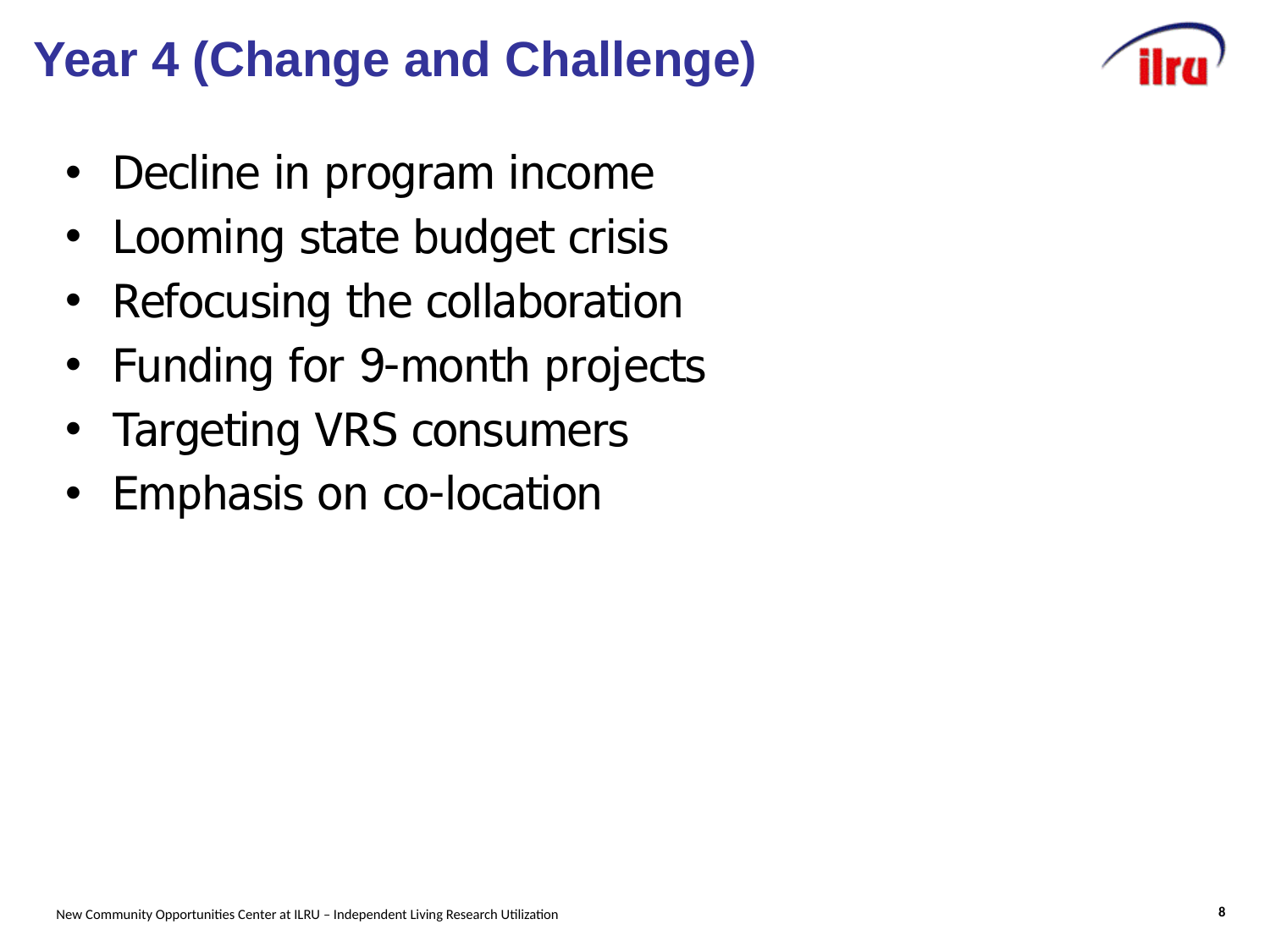

# Year 4 (Change and Challenge)
Decline in program income
Looming state budget crisis
Refocusing the collaboration
Funding for 9-month projects
Targeting VRS consumers
Emphasis on co-location
8
New Community Opportunities Center at ILRU – Independent Living Research Utilization